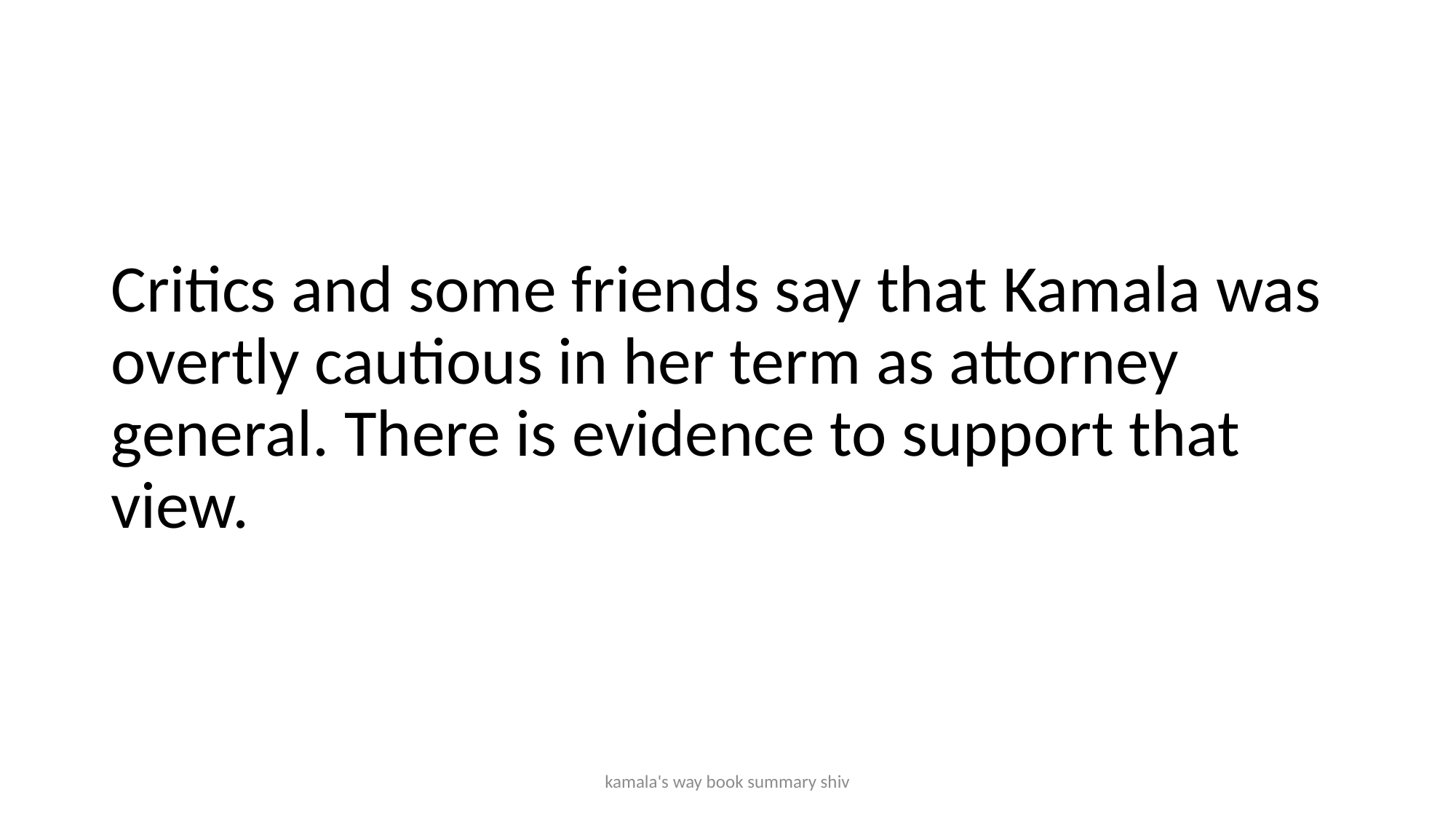

# Critics and some friends say that Kamala was overtly cautious in her term as attorney general. There is evidence to support that view.
kamala's way book summary shiv